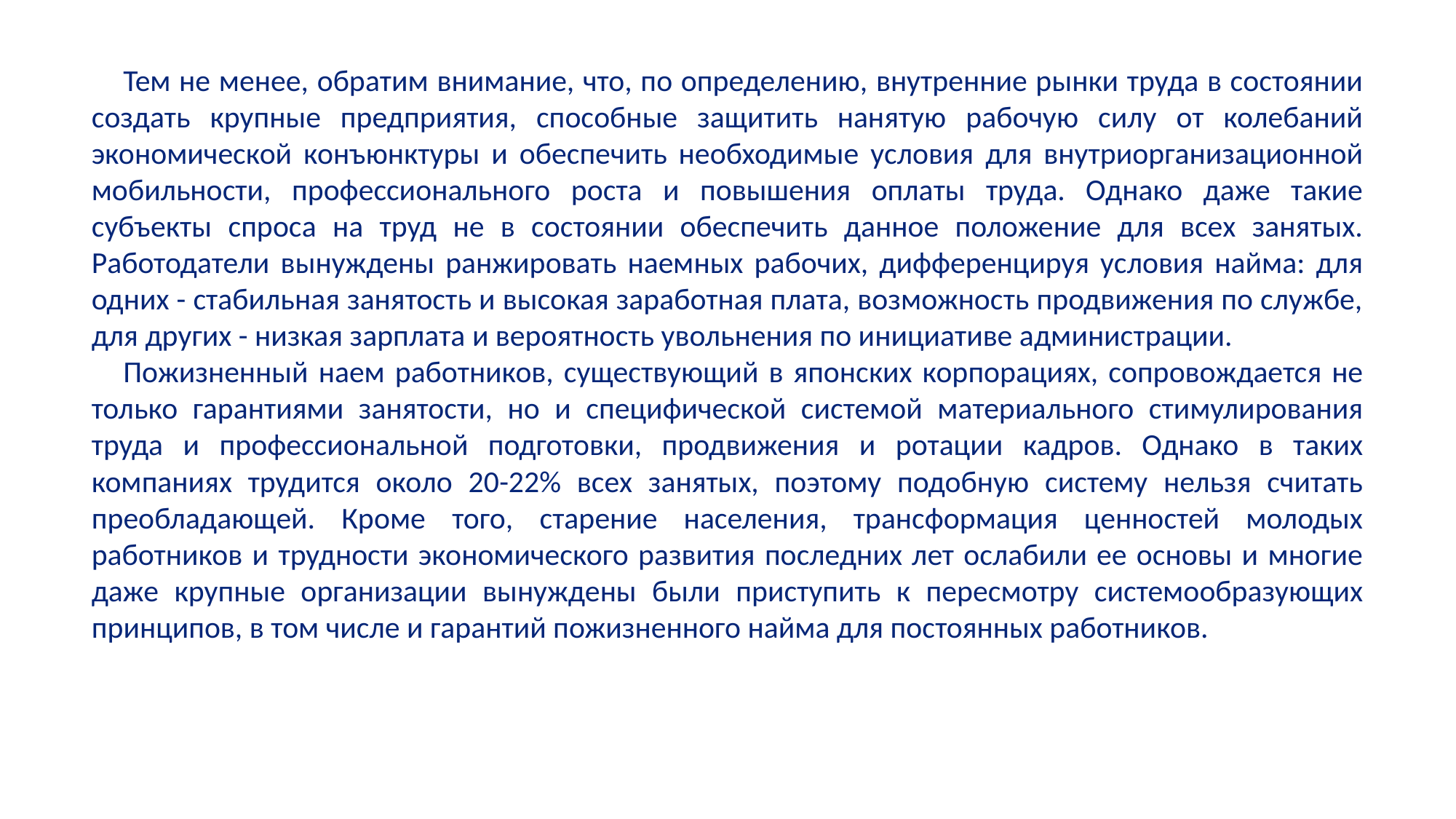

Тем не менее, обратим внимание, что, по определению, внутренние рынки труда в состоянии создать крупные предприятия, способные защитить нанятую рабочую силу от колебаний экономической конъюнктуры и обеспечить необходимые условия для внутриорганизационной мобильности, профессионального роста и повышения оплаты труда. Однако даже такие субъекты спроса на труд не в состоянии обеспечить данное положение для всех занятых. Работодатели вынуждены ранжировать наемных рабочих, дифференцируя условия найма: для одних - стабильная занятость и высокая заработная плата, возможность продвижения по службе, для других - низкая зарплата и вероятность увольнения по инициативе администрации.
Пожизненный наем работников, существующий в японских корпорациях, сопровождается не только гарантиями занятости, но и специфической системой материального стимулирования труда и профессиональной подготовки, продвижения и ротации кадров. Однако в таких компаниях трудится около 20-22% всех занятых, поэтому подобную систему нельзя считать преобладающей. Кроме того, старение населения, трансформация ценностей молодых работников и трудности экономического развития последних лет ослабили ее основы и многие даже крупные организации вынуждены были приступить к пересмотру системообразующих принципов, в том числе и гарантий пожизненного найма для постоянных работников.